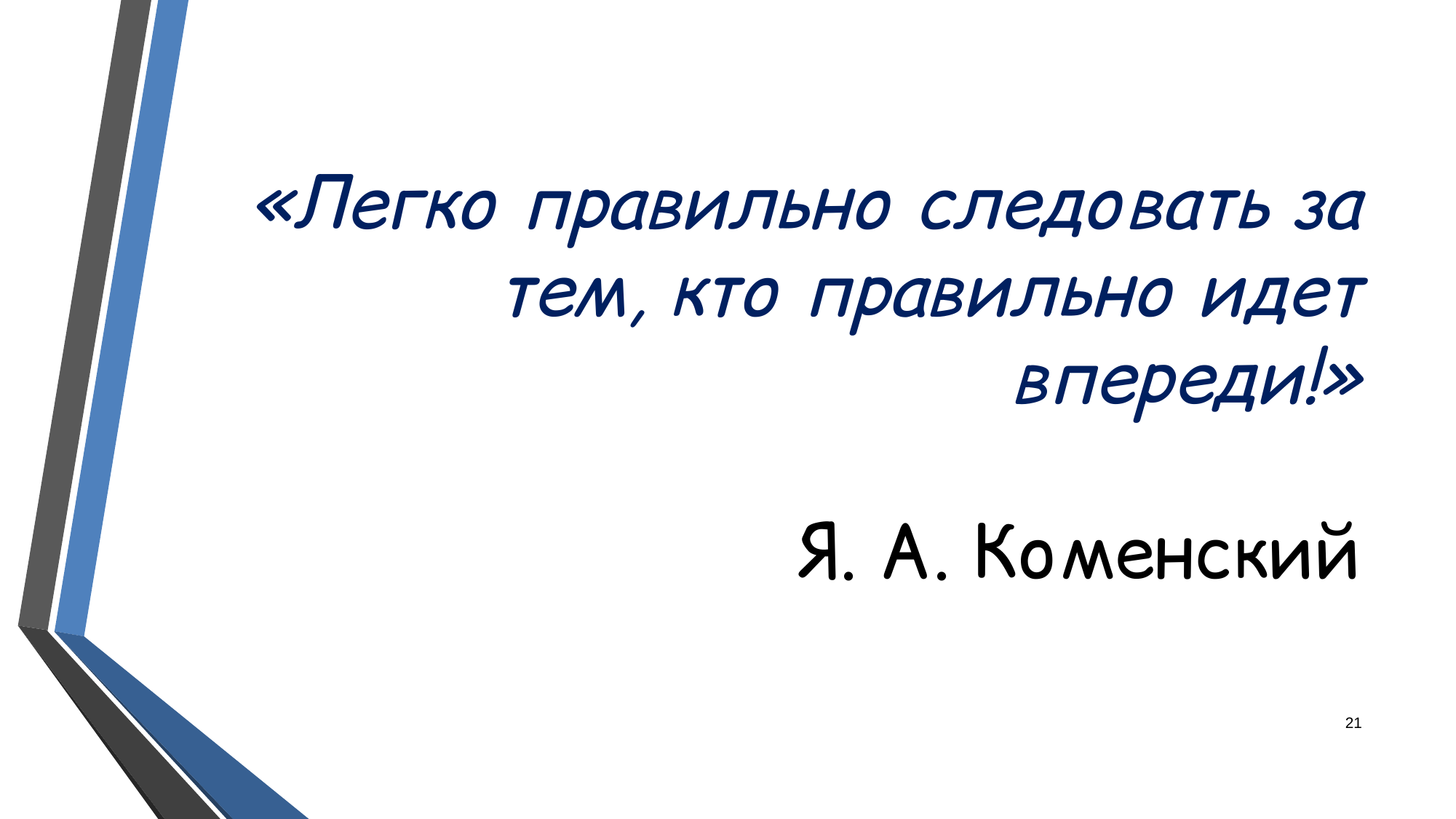

# «Легко правильно следовать за тем, кто правильно идет впереди!» Я. А. Коменский
21